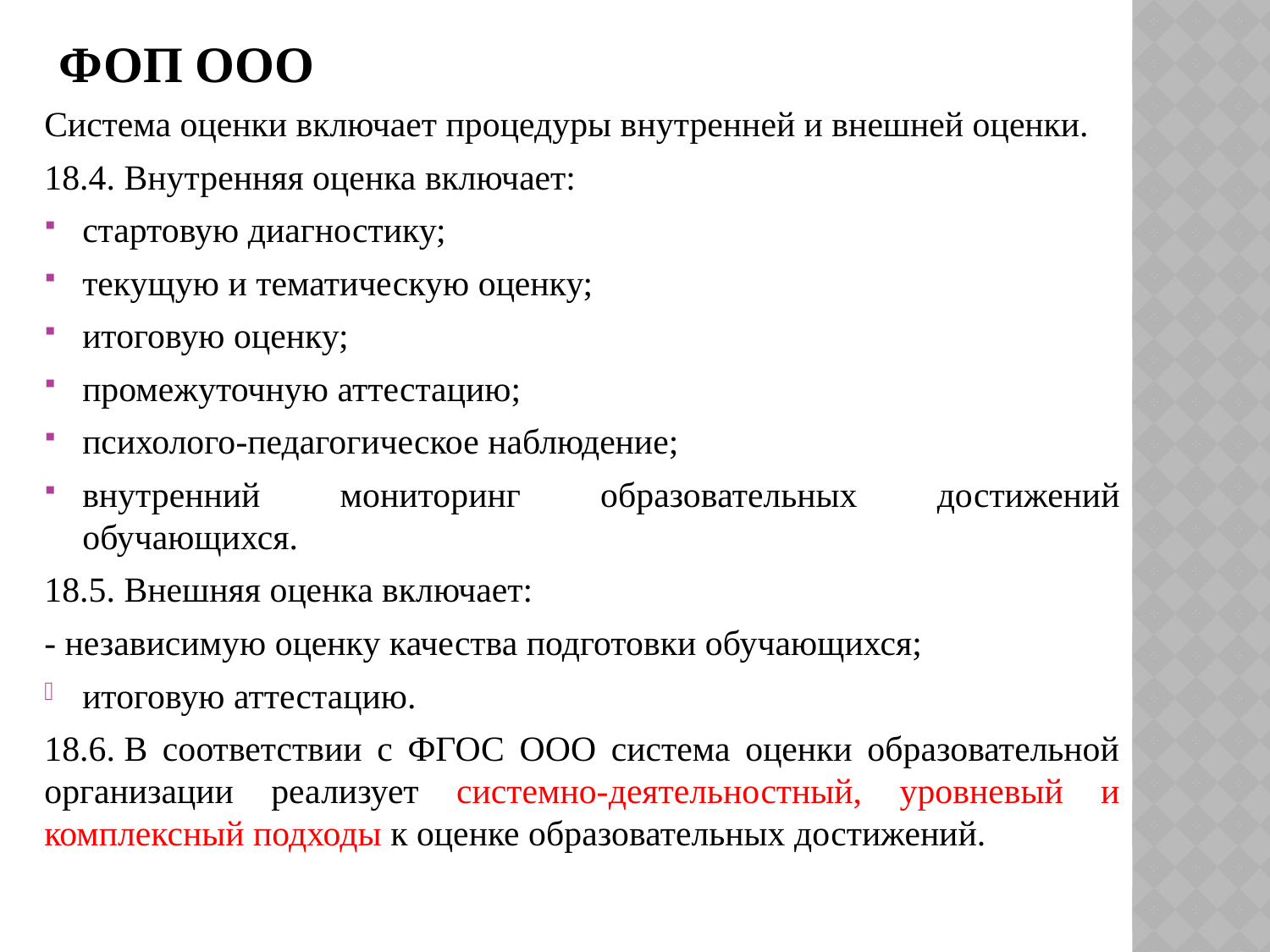

# ФОП ООО
Система оценки включает процедуры внутренней и внешней оценки.
18.4. Внутренняя оценка включает:
стартовую диагностику;
текущую и тематическую оценку;
итоговую оценку;
промежуточную аттестацию;
психолого-педагогическое наблюдение;
внутренний мониторинг образовательных достижений обучающихся.
18.5. Внешняя оценка включает:
- независимую оценку качества подготовки обучающихся;
итоговую аттестацию.
18.6. В соответствии с ФГОС ООО система оценки образовательной организации реализует системно-деятельностный, уровневый и комплексный подходы к оценке образовательных достижений.